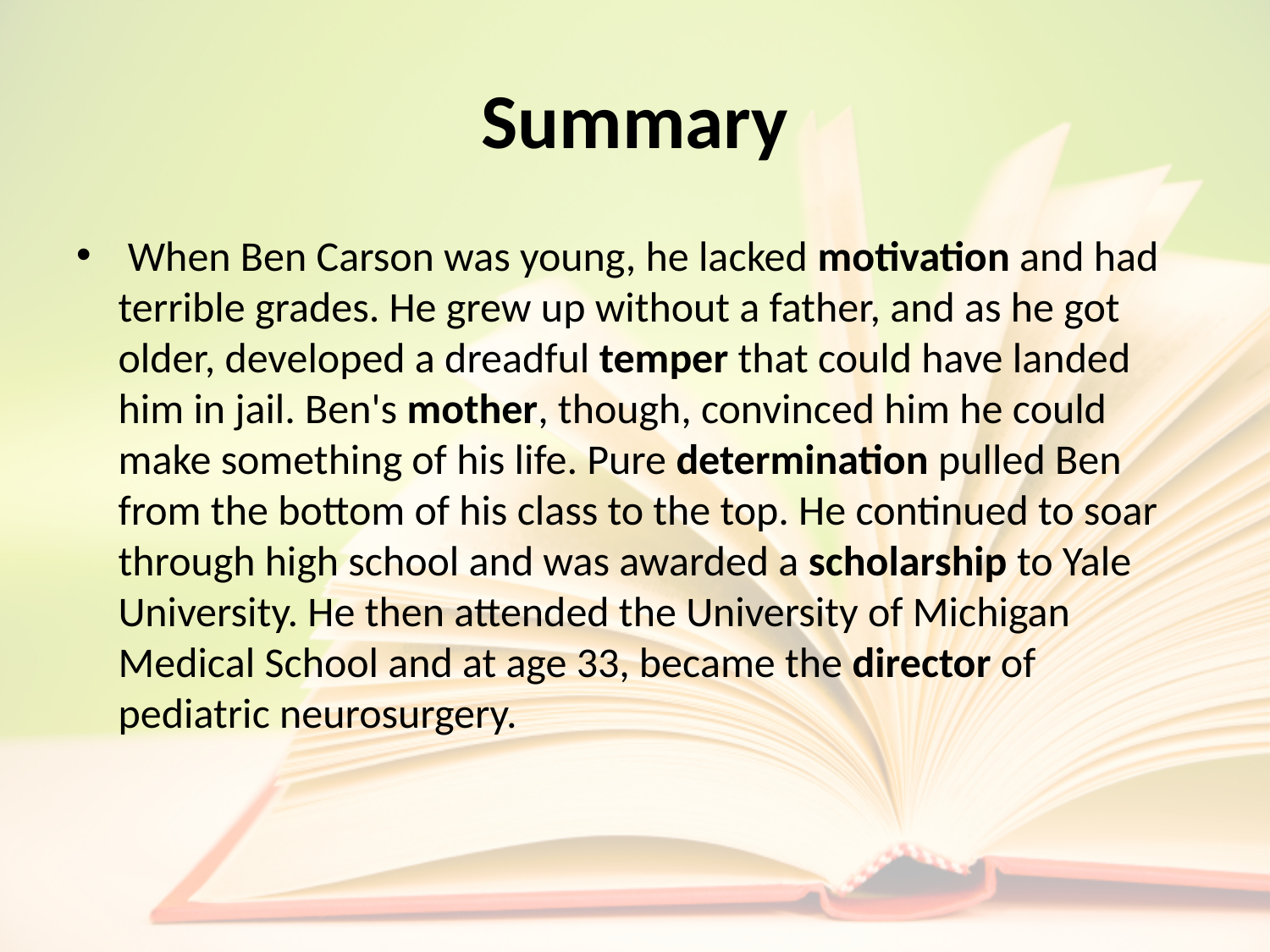

# Summary
 When Ben Carson was young, he lacked motivation and had terrible grades. He grew up without a father, and as he got older, developed a dreadful temper that could have landed him in jail. Ben's mother, though, convinced him he could make something of his life. Pure determination pulled Ben from the bottom of his class to the top. He continued to soar through high school and was awarded a scholarship to Yale University. He then attended the University of Michigan Medical School and at age 33, became the director of pediatric neurosurgery.